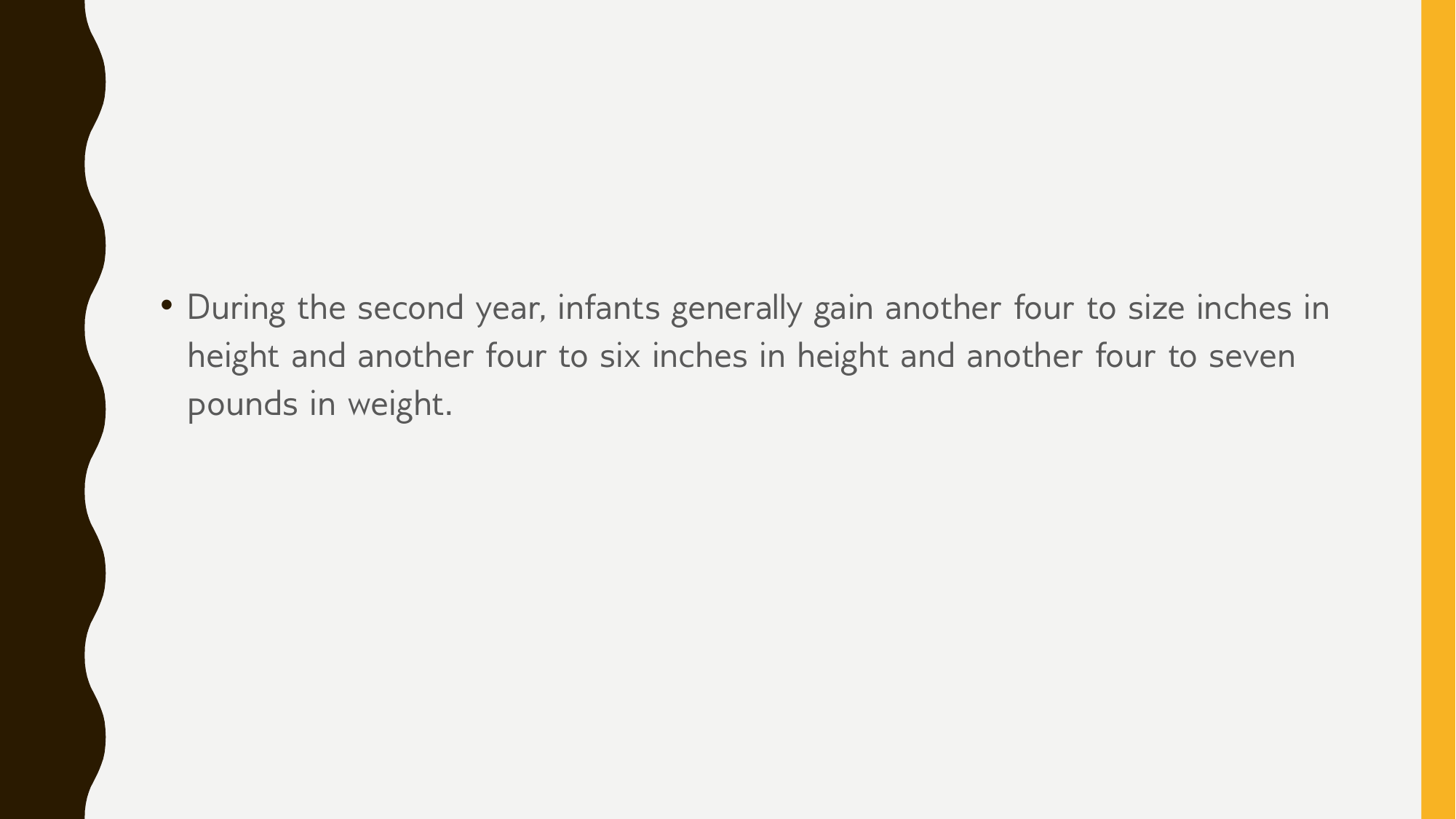

#
During the second year, infants generally gain another four to size inches in height and another four to six inches in height and another four to seven pounds in weight.